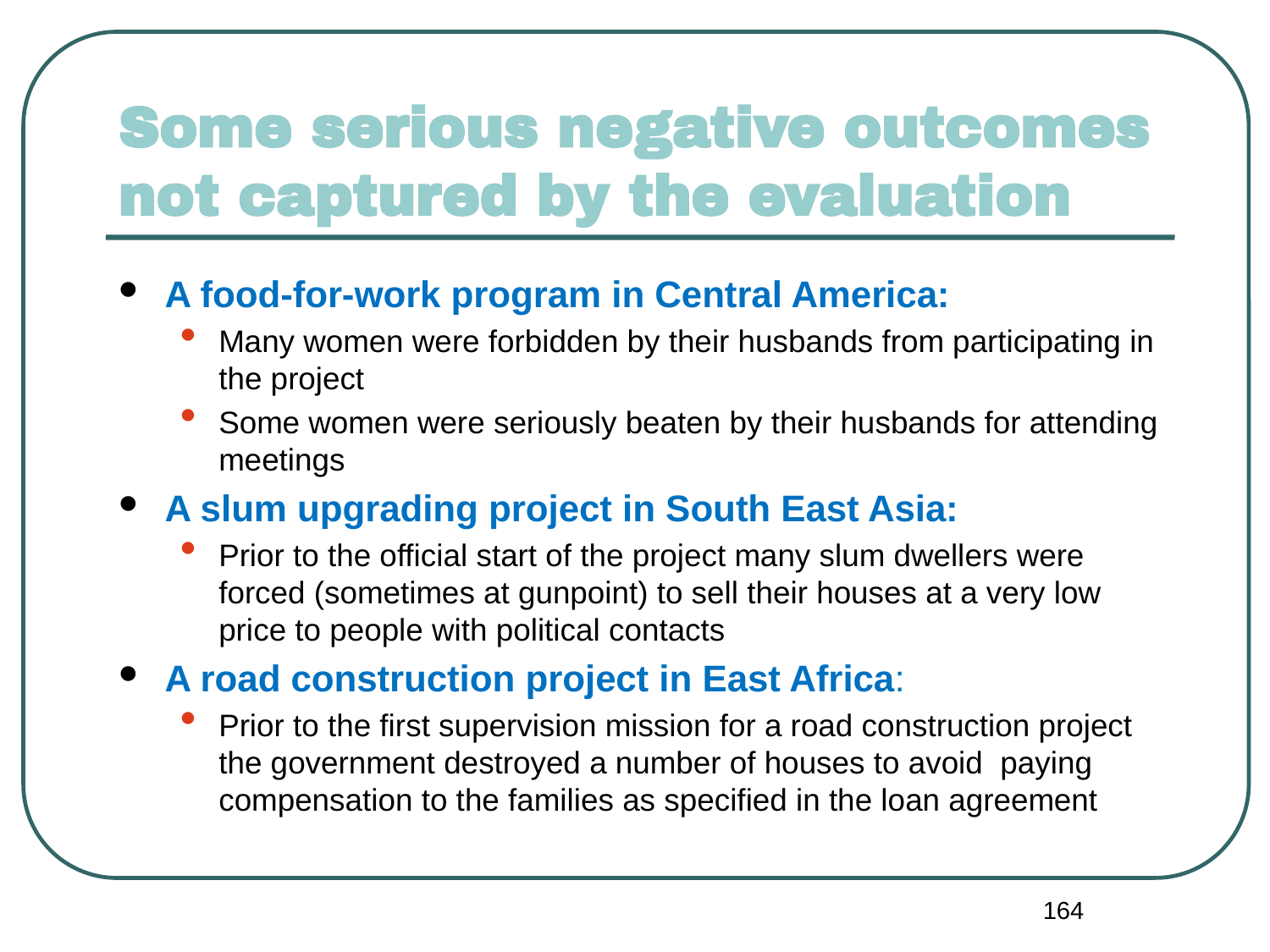

# Some serious negative outcomes not captured by the evaluation
A food-for-work program in Central America:
Many women were forbidden by their husbands from participating in the project
Some women were seriously beaten by their husbands for attending meetings
A slum upgrading project in South East Asia:
Prior to the official start of the project many slum dwellers were forced (sometimes at gunpoint) to sell their houses at a very low price to people with political contacts
A road construction project in East Africa:
Prior to the first supervision mission for a road construction project the government destroyed a number of houses to avoid  paying compensation to the families as specified in the loan agreement
164